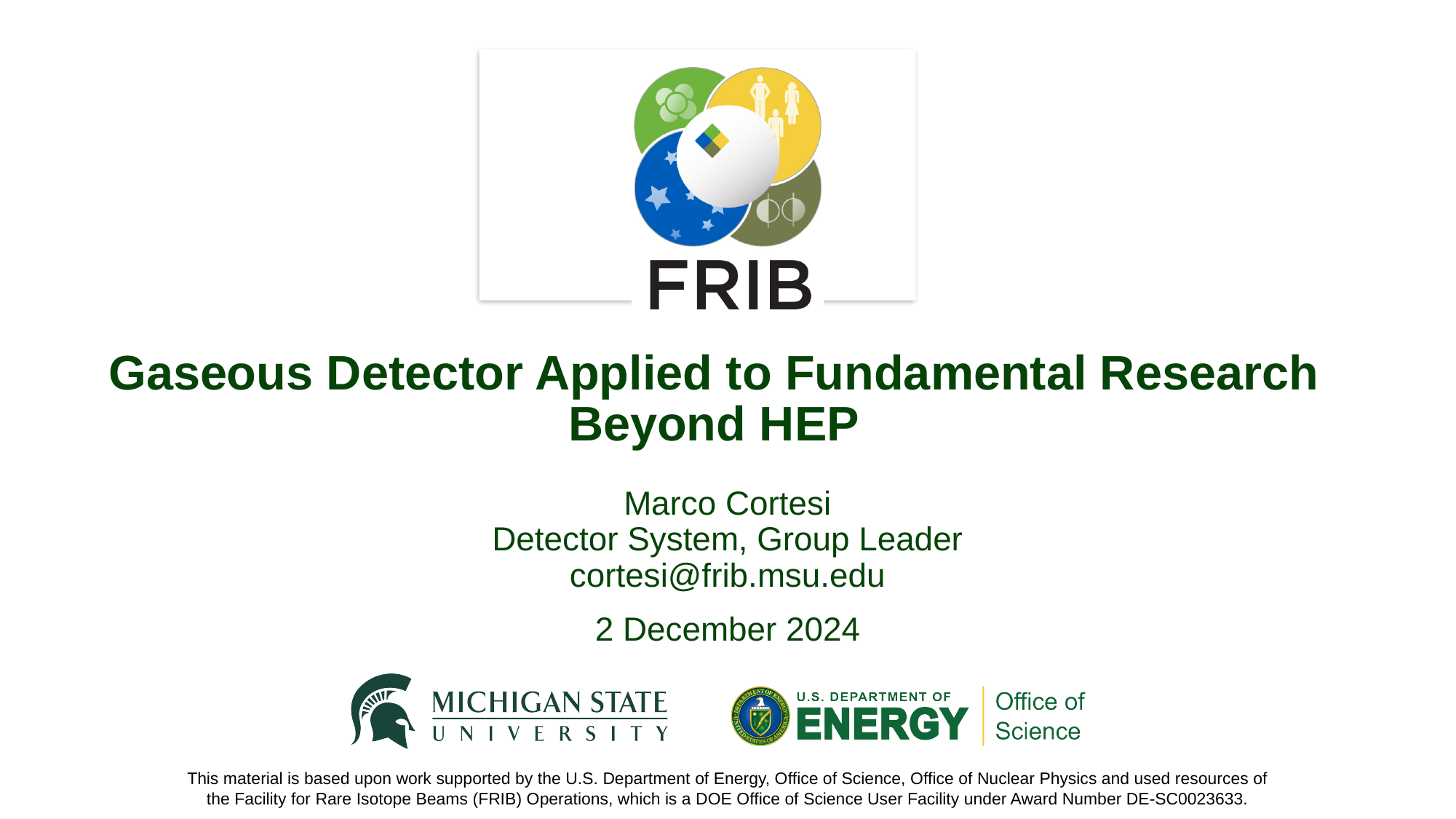

# Gaseous Detector Applied to Fundamental Research Beyond HEP
Marco Cortesi
Detector System, Group Leader
cortesi@frib.msu.edu
2 December 2024